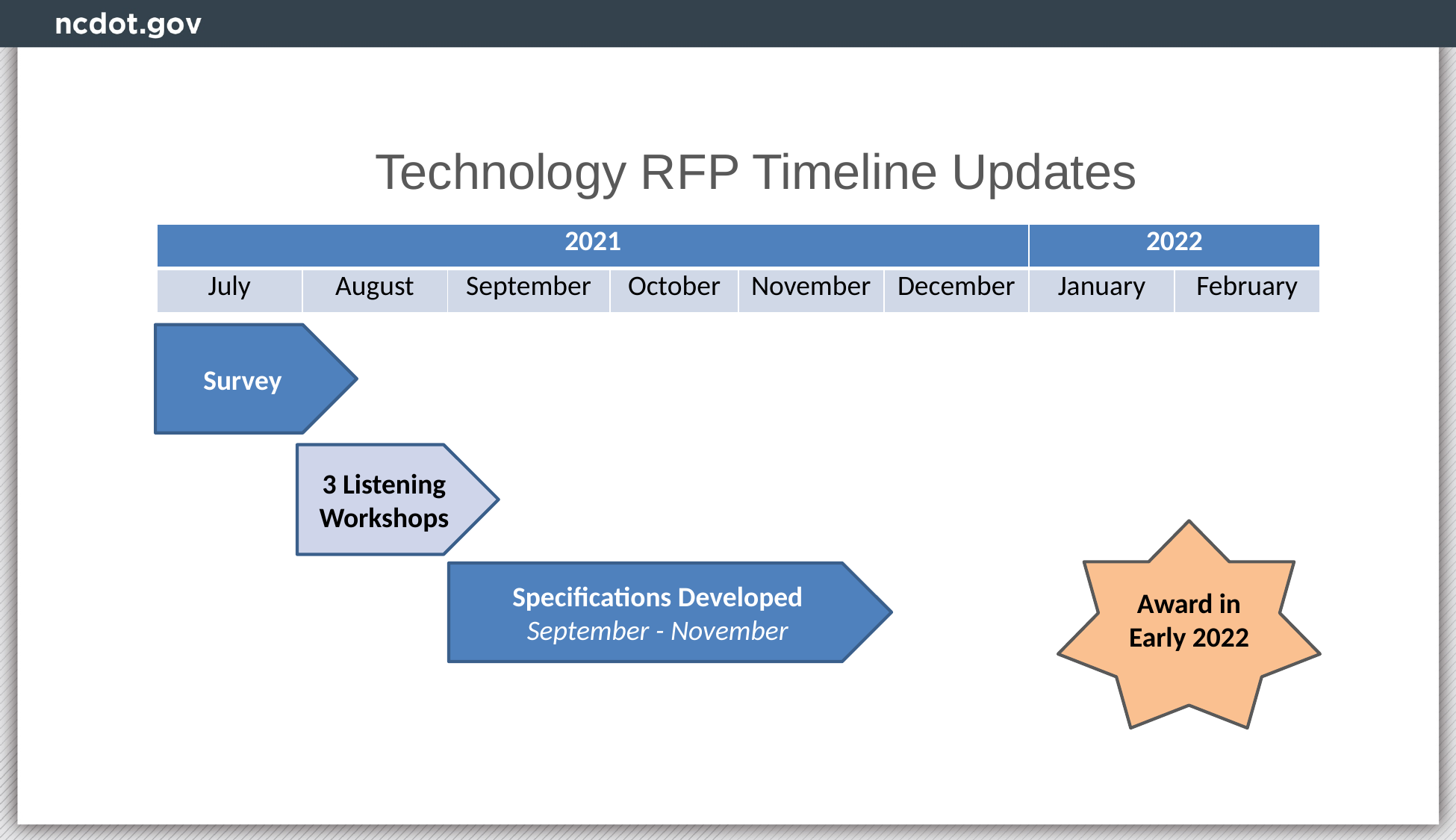

# Technology RFP Timeline Updates
| 2021 |  |  |  |  |  | 2022 |  |
| --- | --- | --- | --- | --- | --- | --- | --- |
| July | August | September | October | November | December | January | February |
Survey

3 Listening Workshops

Award in Early 2022
Specifications Developed
September - November